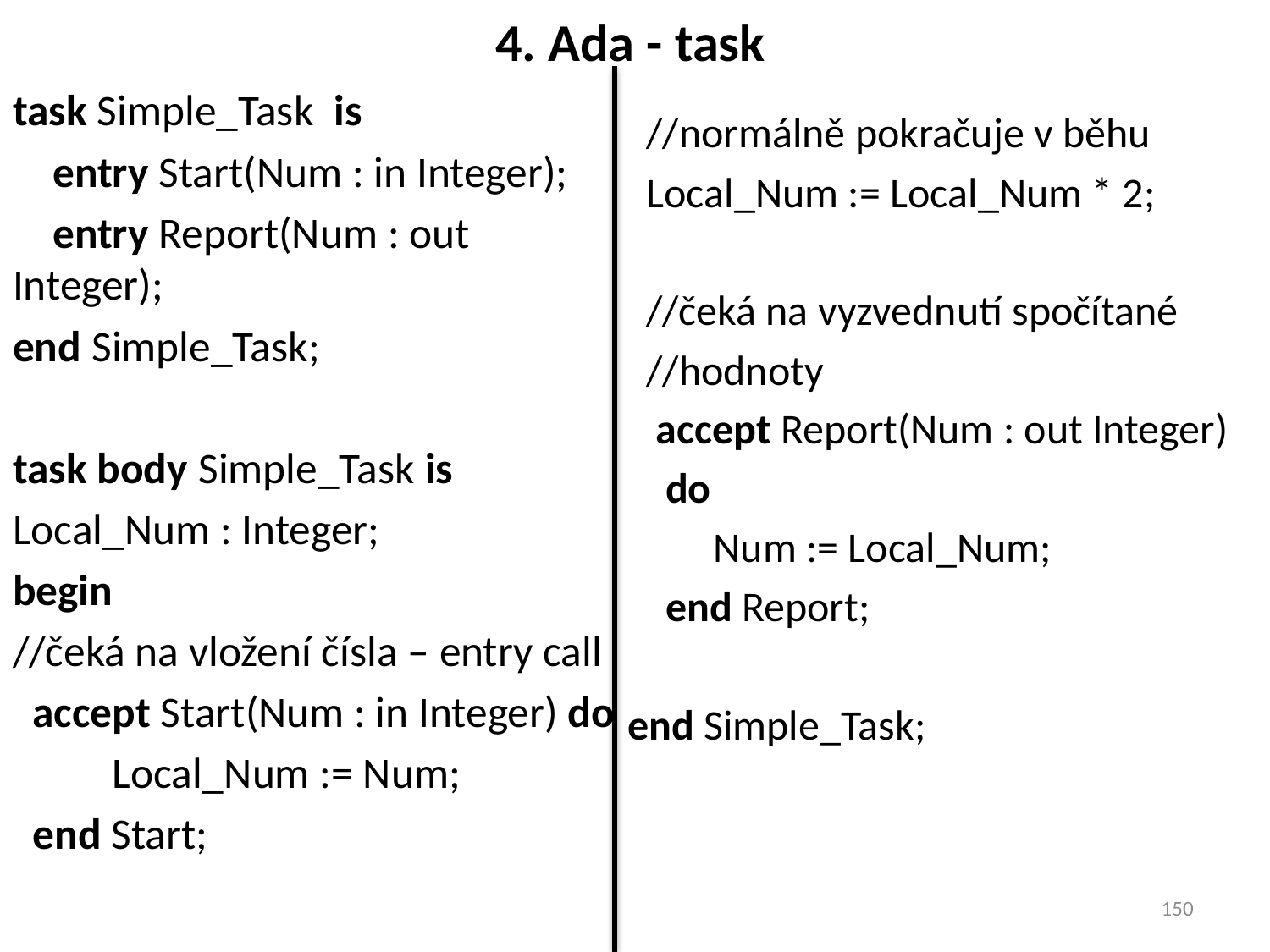

# 4. Ada - task
task Simple_Task  is
    entry Start(Num : in Integer);
    entry Report(Num : out Integer);
end Simple_Task;

task body Simple_Task is
Local_Num : Integer;
begin
//čeká na vložení čísla – entry call
  accept Start(Num : in Integer) do
          Local_Num := Num;
  end Start;

  //normálně pokračuje v běhu
  Local_Num := Local_Num * 2;

  //čeká na vyzvednutí spočítané
  //hodnoty
   accept Report(Num : out Integer)
    do
         Num := Local_Num;
    end Report;

end Simple_Task;
150